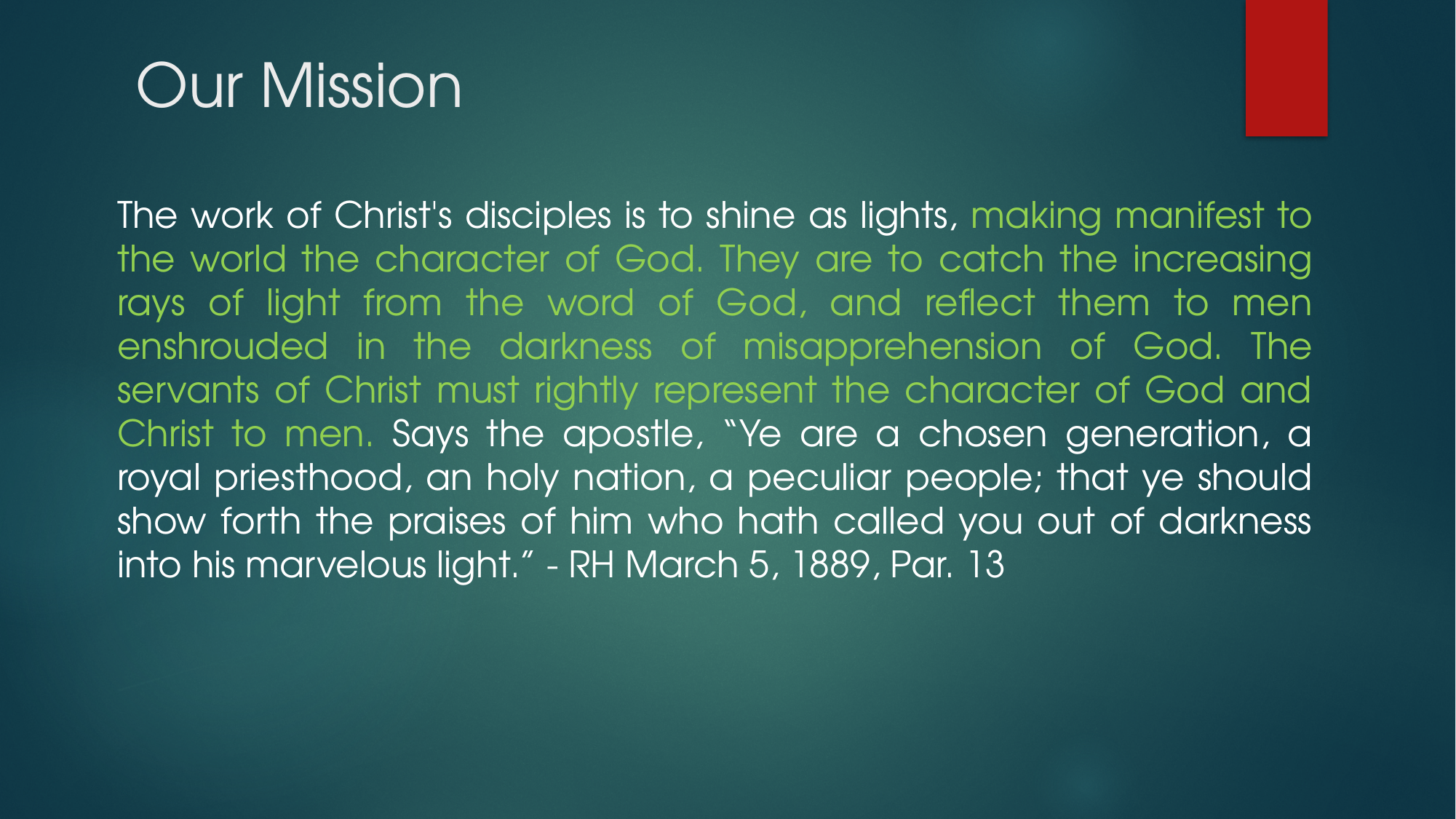

# Our Mission
The work of Christ's disciples is to shine as lights, making manifest to the world the character of God. They are to catch the increasing rays of light from the word of God, and reflect them to men enshrouded in the darkness of misapprehension of God. The servants of Christ must rightly represent the character of God and Christ to men. Says the apostle, “Ye are a chosen generation, a royal priesthood, an holy nation, a peculiar people; that ye should show forth the praises of him who hath called you out of darkness into his marvelous light.” - RH March 5, 1889, Par. 13